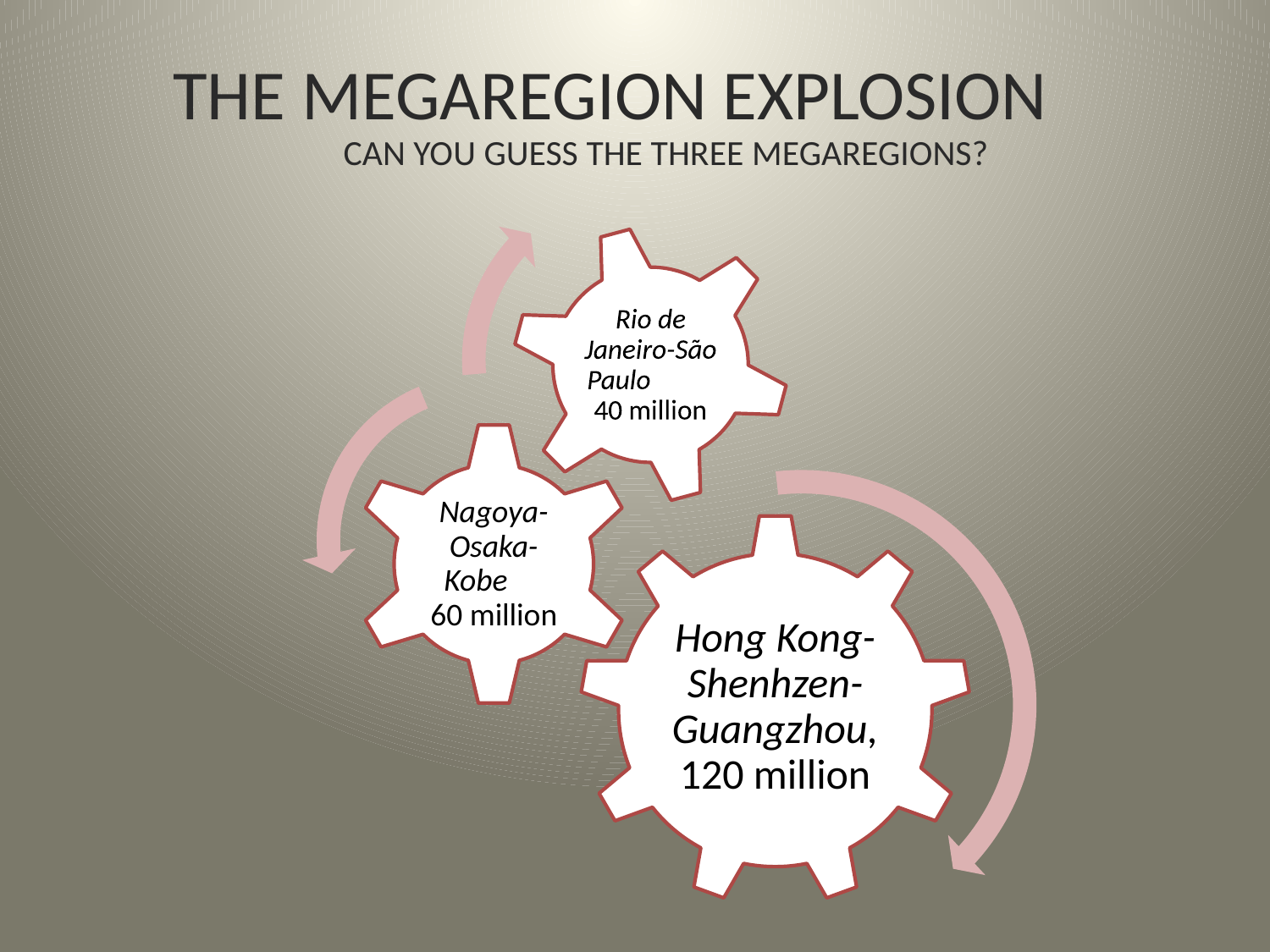

# The megaregion explosion        Can you guess the three megaregions?
Hong Kong-Shenhzen-Guangzhou, 120 million
Nagoya-Osaka-Kobe      60 million
Rio de Janeiro-São Paulo           40 million